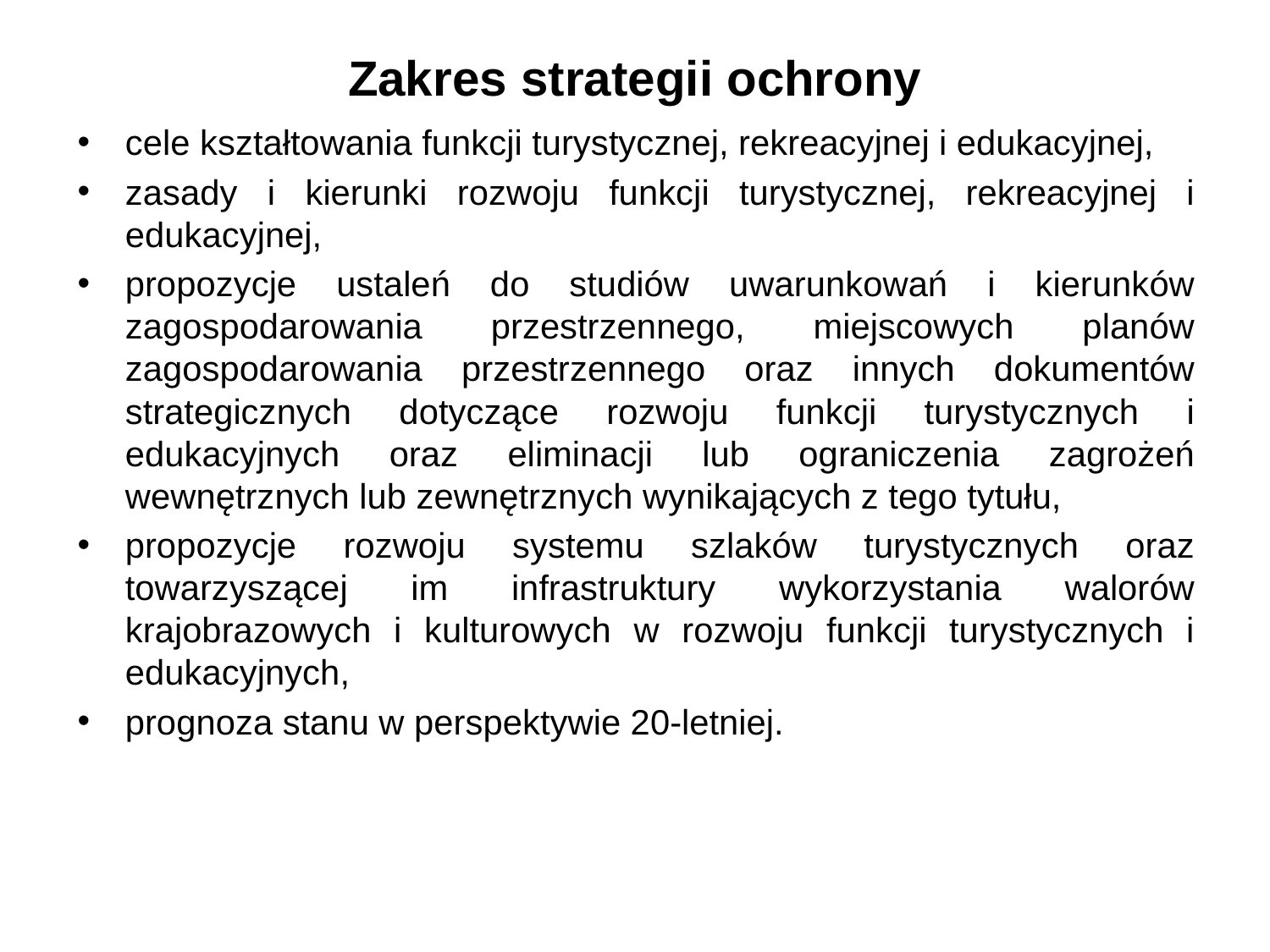

# Zakres strategii ochrony
cele kształtowania funkcji turystycznej, rekreacyjnej i edukacyjnej,
zasady i kierunki rozwoju funkcji turystycznej, rekreacyjnej i edukacyjnej,
propozycje ustaleń do studiów uwarunkowań i kierunków zagospodarowania przestrzennego, miejscowych planów zagospodarowania przestrzennego oraz innych dokumentów strategicznych dotyczące rozwoju funkcji turystycznych i edukacyjnych oraz eliminacji lub ograniczenia zagrożeń wewnętrznych lub zewnętrznych wynikających z tego tytułu,
propozycje rozwoju systemu szlaków turystycznych oraz towarzyszącej im infrastruktury wykorzystania walorów krajobrazowych i kulturowych w rozwoju funkcji turystycznych i edukacyjnych,
prognoza stanu w perspektywie 20-letniej.